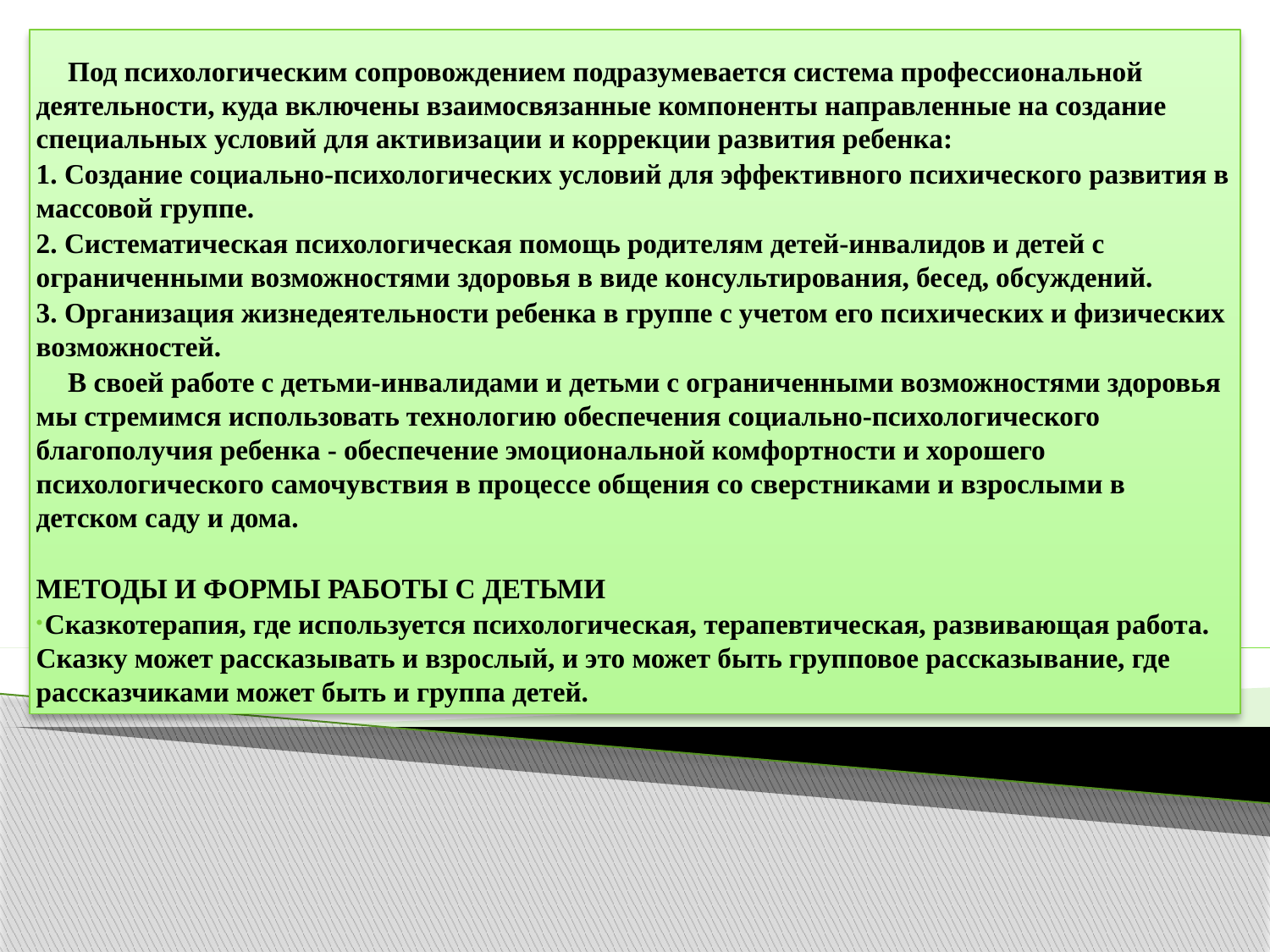

Под психологическим сопровождением подразумевается система профессиональной деятельности, куда включены взаимосвязанные компоненты направленные на создание специальных условий для активизации и коррекции развития ребенка:
1. Создание социально-психологических условий для эффективного психического развития в массовой группе.
2. Систематическая психологическая помощь родителям детей-инвалидов и детей с ограниченными возможностями здоровья в виде консультирования, бесед, обсуждений.
3. Организация жизнедеятельности ребенка в группе с учетом его психических и физических возможностей.
	В своей работе с детьми-инвалидами и детьми с ограниченными возможностями здоровья мы стремимся использовать технологию обеспечения социально-психологического благополучия ребенка - обеспечение эмоциональной комфортности и хорошего психологического самочувствия в процессе общения со сверстниками и взрослыми в детском саду и дома.

МЕТОДЫ И ФОРМЫ РАБОТЫ С ДЕТЬМИ
 Сказкотерапия, где используется психологическая, терапевтическая, развивающая работа. Сказку может рассказывать и взрослый, и это может быть групповое рассказывание, где рассказчиками может быть и группа детей.